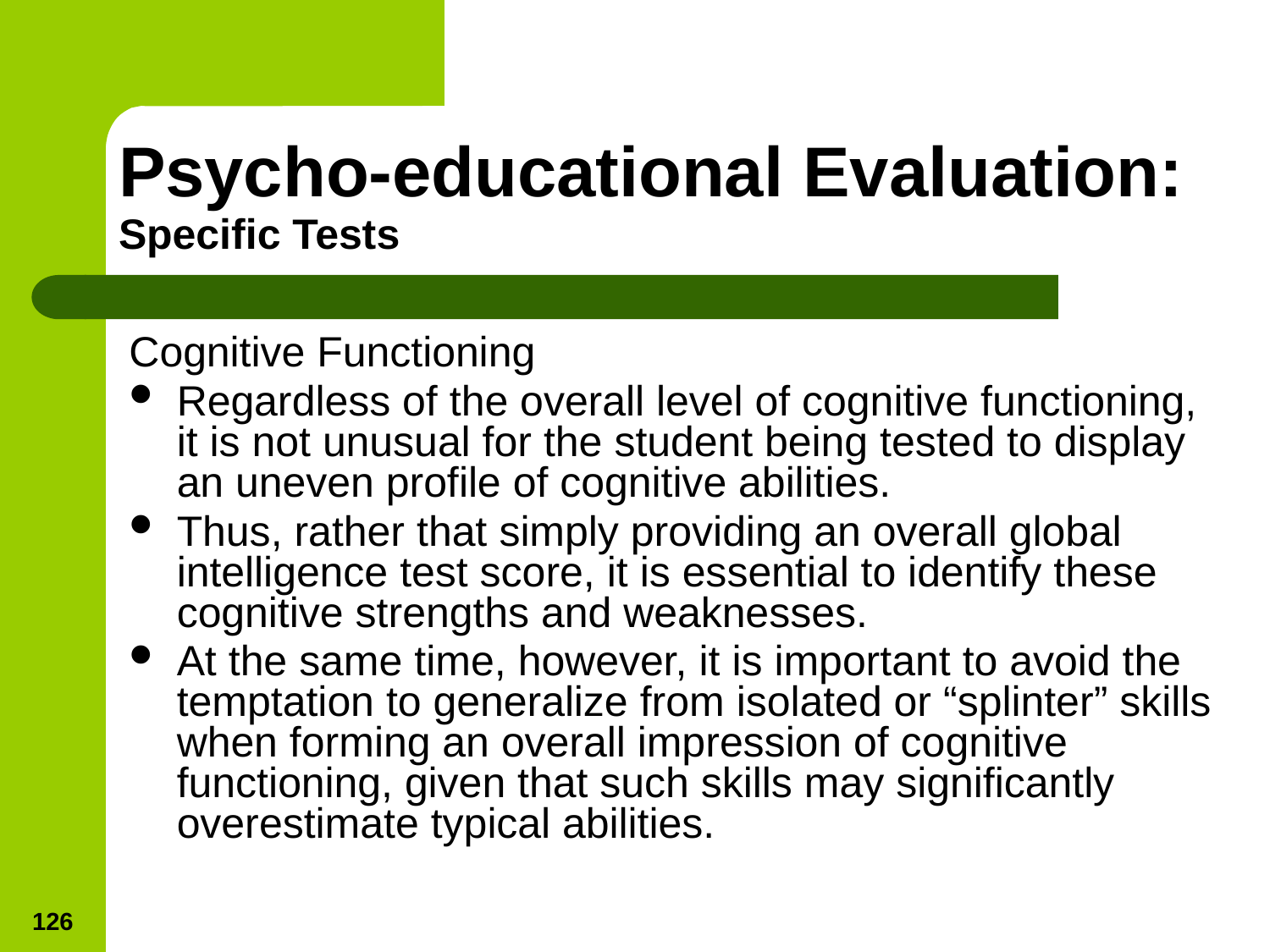

# Psycho-educational Evaluation: Specific Tests
Cognitive Functioning
Regardless of the overall level of cognitive functioning, it is not unusual for the student being tested to display an uneven profile of cognitive abilities.
Thus, rather that simply providing an overall global intelligence test score, it is essential to identify these cognitive strengths and weaknesses.
At the same time, however, it is important to avoid the temptation to generalize from isolated or “splinter” skills when forming an overall impression of cognitive functioning, given that such skills may significantly overestimate typical abilities.
126